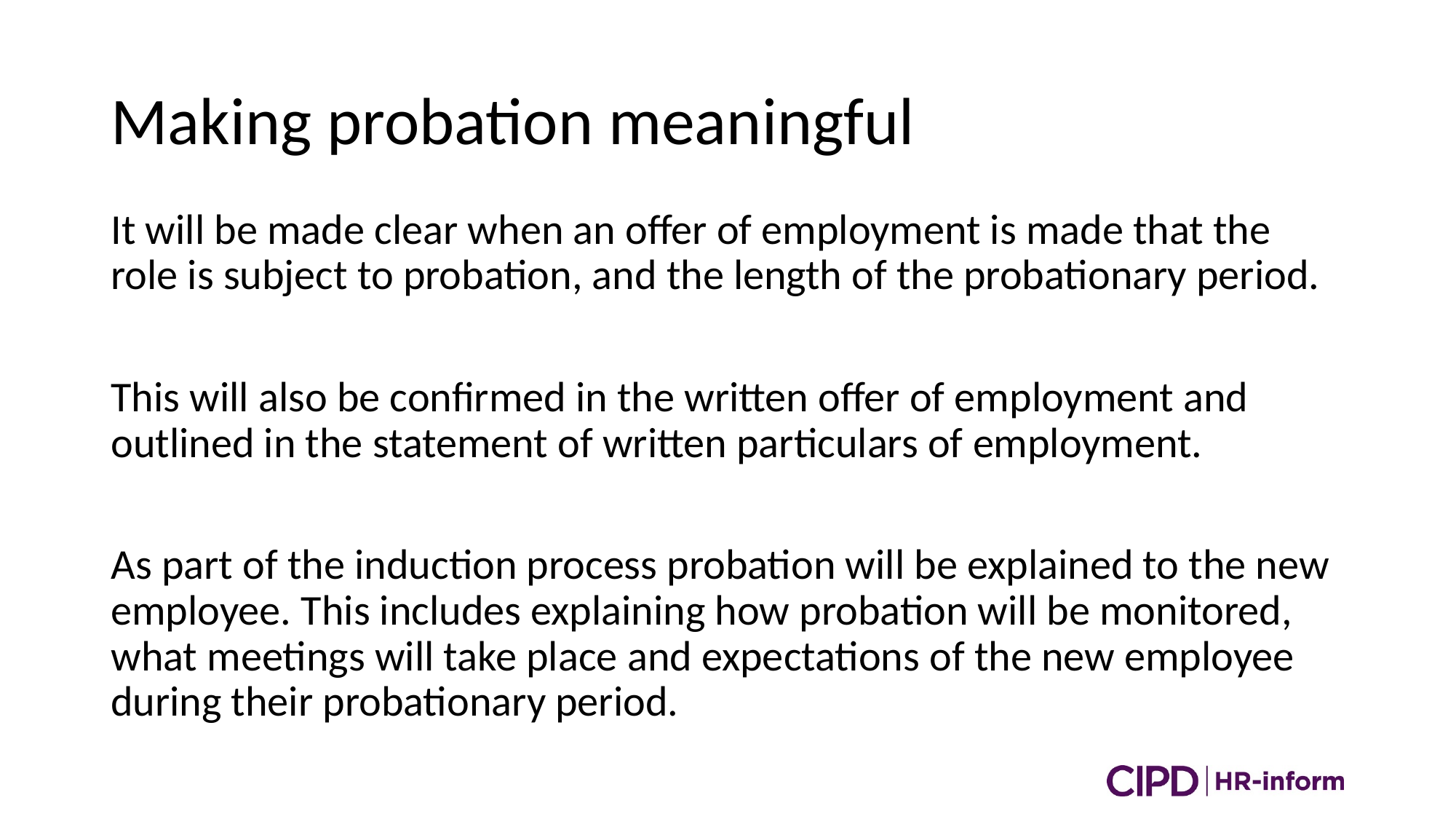

# Making probation meaningful
It will be made clear when an offer of employment is made that the role is subject to probation, and the length of the probationary period.

This will also be confirmed in the written offer of employment and outlined in the statement of written particulars of employment.

As part of the induction process probation will be explained to the new employee. This includes explaining how probation will be monitored, what meetings will take place and expectations of the new employee during their probationary period.